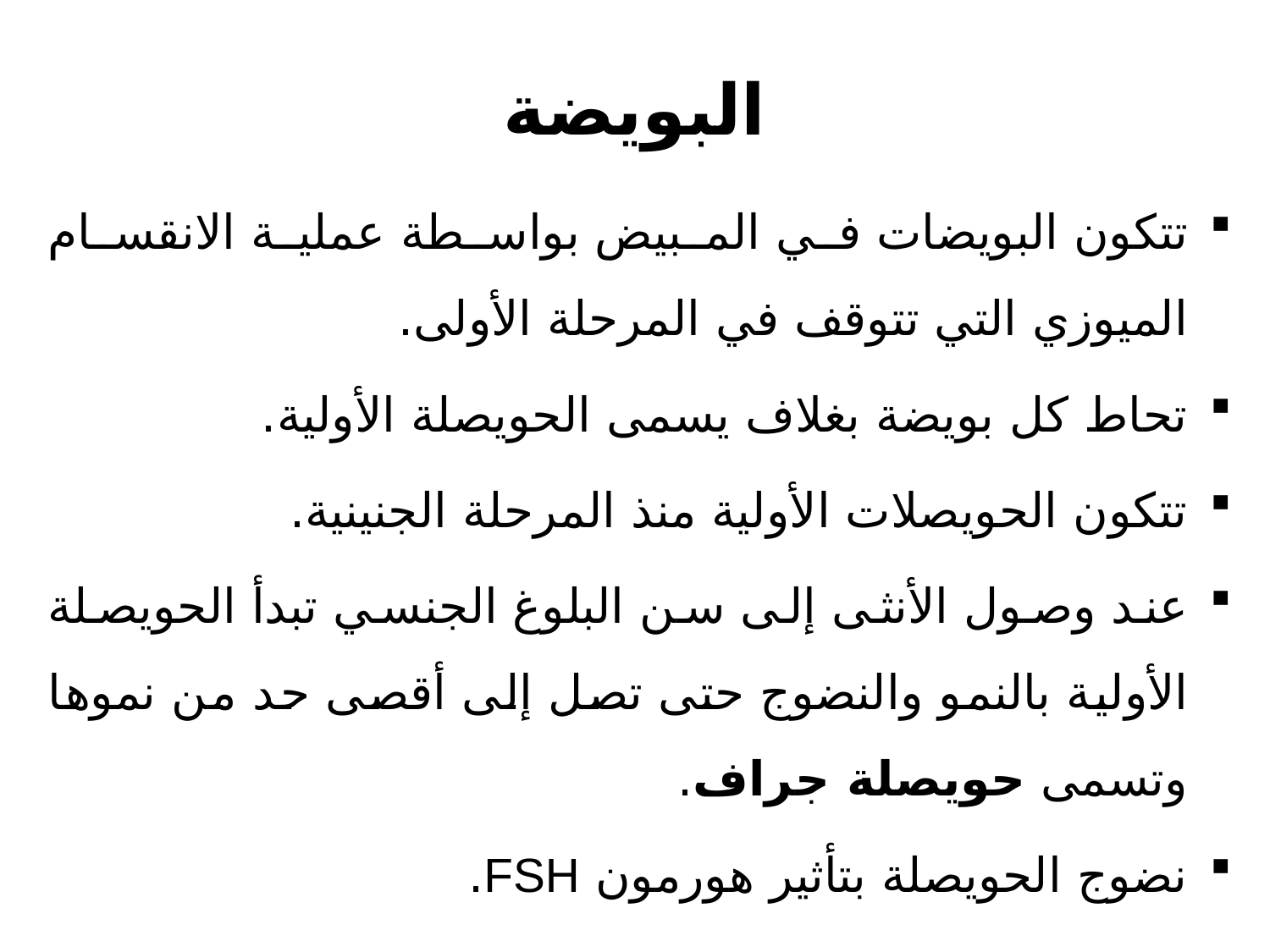

# البويضة
تتكون البويضات في المبيض بواسطة عملية الانقسام الميوزي التي تتوقف في المرحلة الأولى.
تحاط كل بويضة بغلاف يسمى الحويصلة الأولية.
تتكون الحويصلات الأولية منذ المرحلة الجنينية.
عند وصول الأنثى إلى سن البلوغ الجنسي تبدأ الحويصلة الأولية بالنمو والنضوج حتى تصل إلى أقصى حد من نموها وتسمى حويصلة جراف.
نضوج الحويصلة بتأثير هورمون FSH.